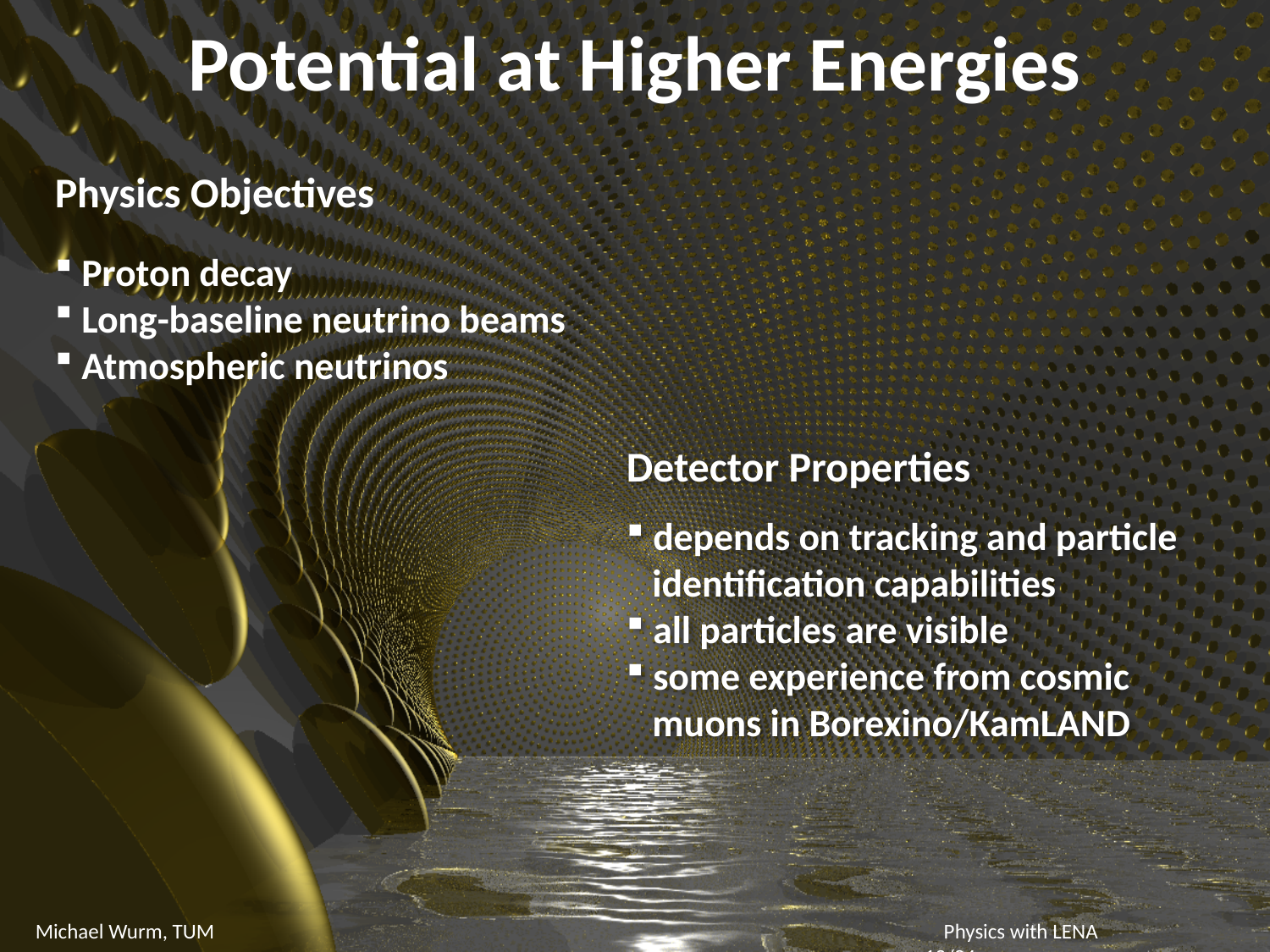

# Potential at Higher Energies
Physics Objectives
 Proton decay
 Long-baseline neutrino beams
 Atmospheric neutrinos

Detector Properties
 depends on tracking and particle
   identification capabilities
 all particles are visible
 some experience from cosmic
   muons in Borexino/KamLAND
Michael Wurm, TUM						    Physics with LENA								12/24